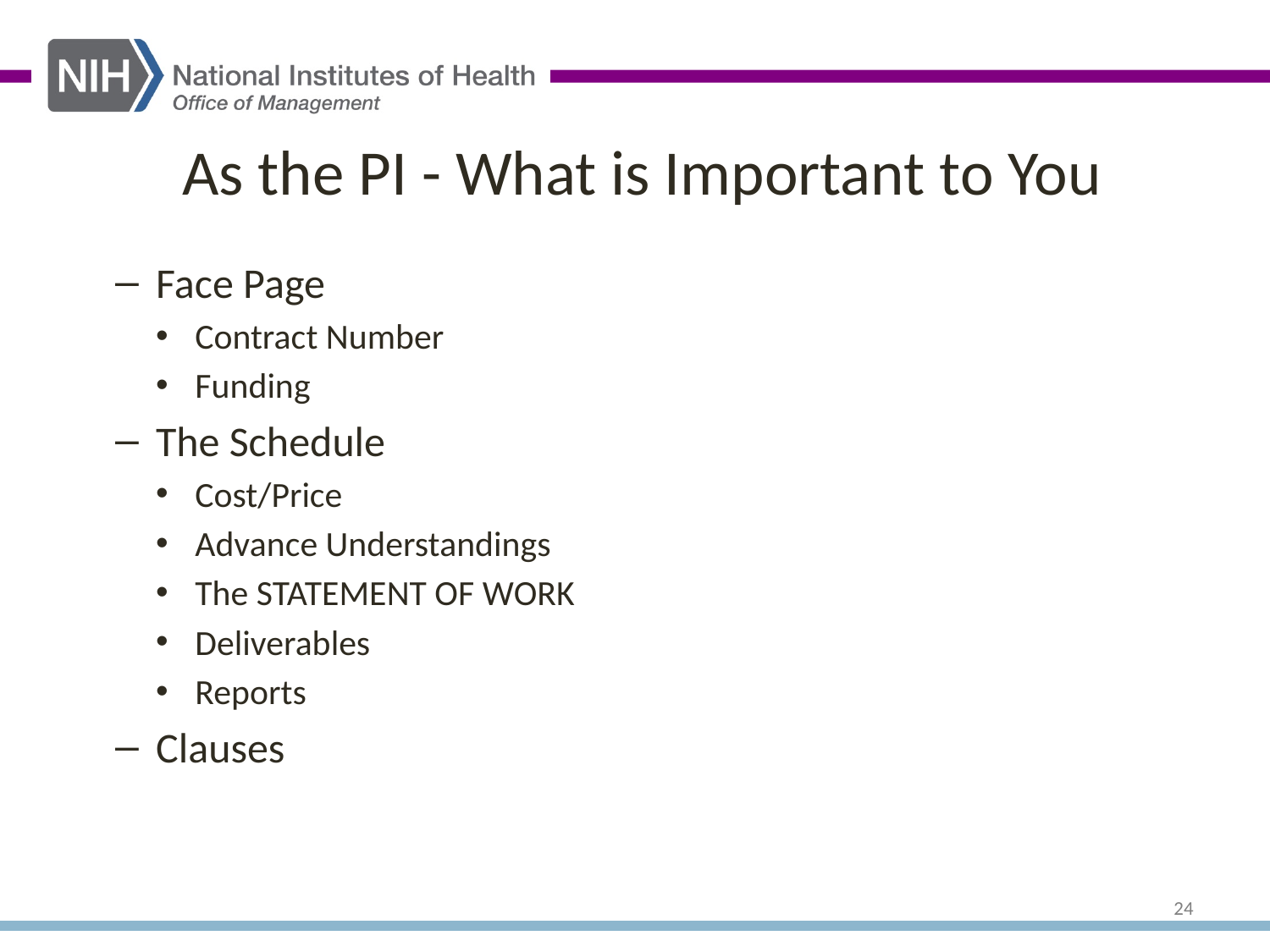

# As the PI - What is Important to You
Face Page
Contract Number
Funding
The Schedule
Cost/Price
Advance Understandings
The STATEMENT OF WORK
Deliverables
Reports
Clauses
24